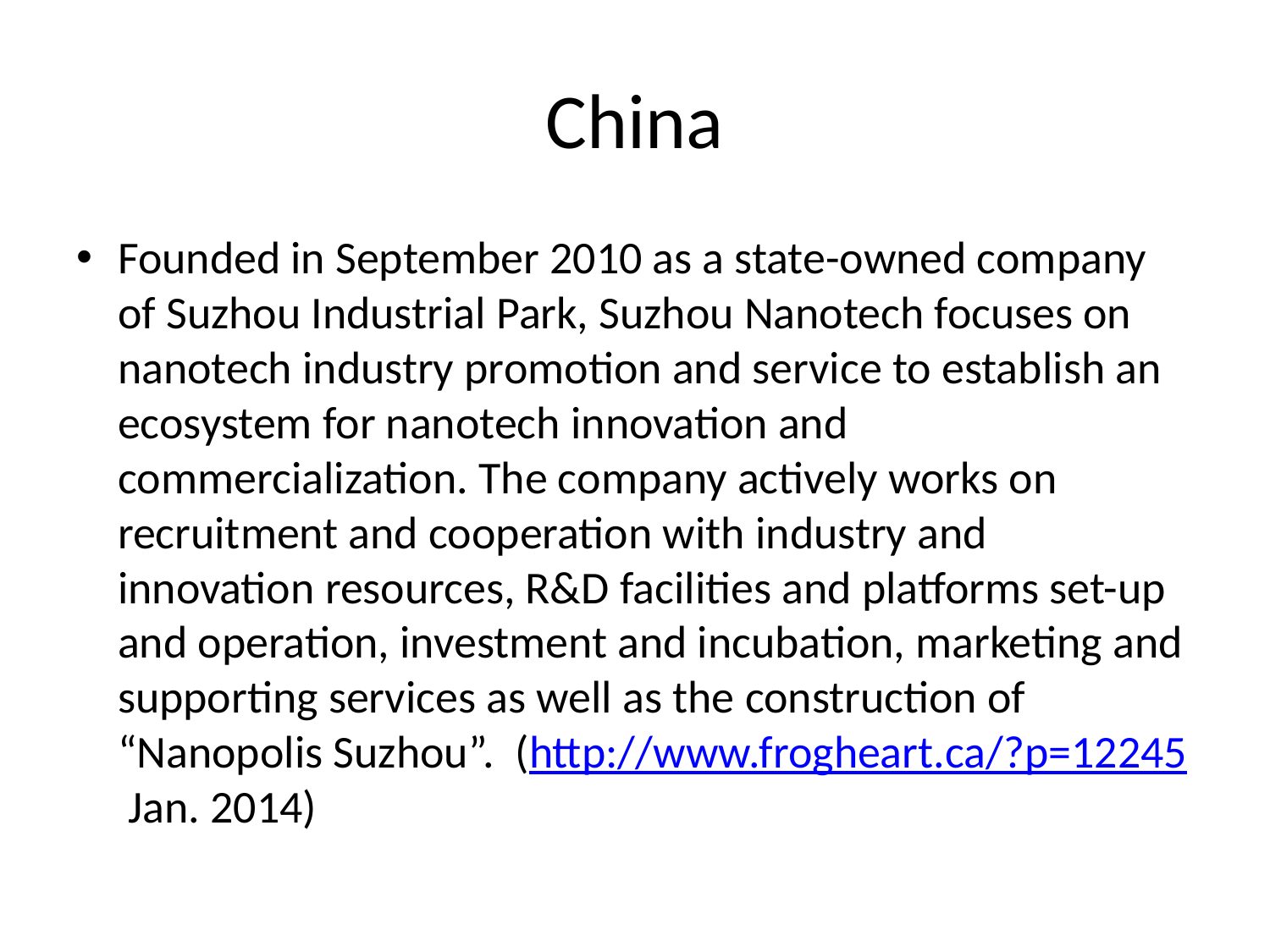

# China
Founded in September 2010 as a state-owned company of Suzhou Industrial Park, Suzhou Nanotech focuses on nanotech industry promotion and service to establish an ecosystem for nanotech innovation and commercialization. The company actively works on recruitment and cooperation with industry and innovation resources, R&D facilities and platforms set-up and operation, investment and incubation, marketing and supporting services as well as the construction of “Nanopolis Suzhou”.  (http://www.frogheart.ca/?p=12245  Jan. 2014)